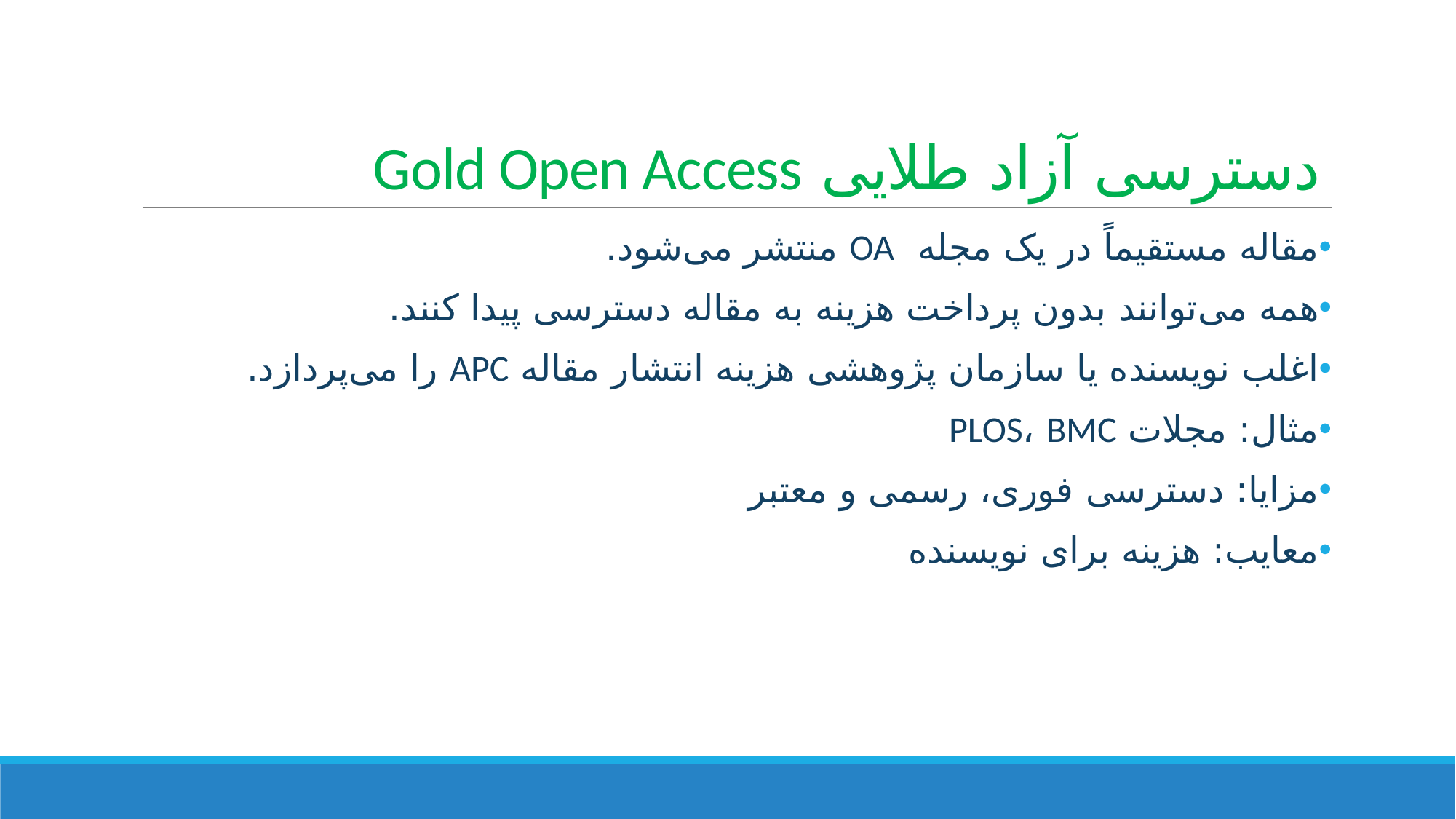

# دسترسی آزاد طلایی Gold Open Access
مقاله مستقیماً در یک مجله  OA منتشر می‌شود.
همه می‌توانند بدون پرداخت هزینه به مقاله دسترسی پیدا کنند.
اغلب نویسنده یا سازمان پژوهشی هزینه انتشار مقاله APC را می‌پردازد.
مثال: مجلات PLOS، BMC
مزایا: دسترسی فوری، رسمی و معتبر
معایب: هزینه برای نویسنده